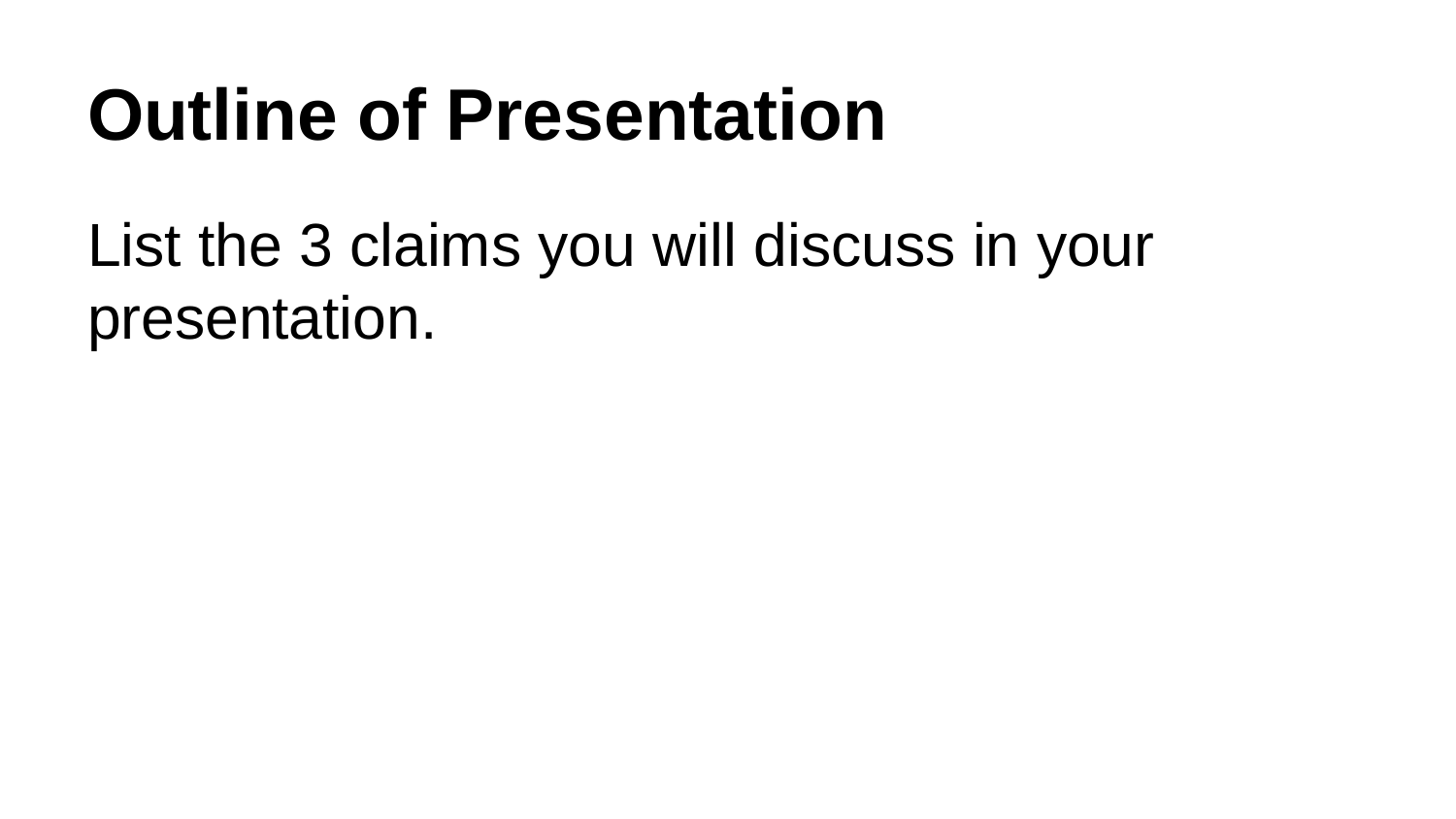

# Outline of Presentation
List the 3 claims you will discuss in your presentation.